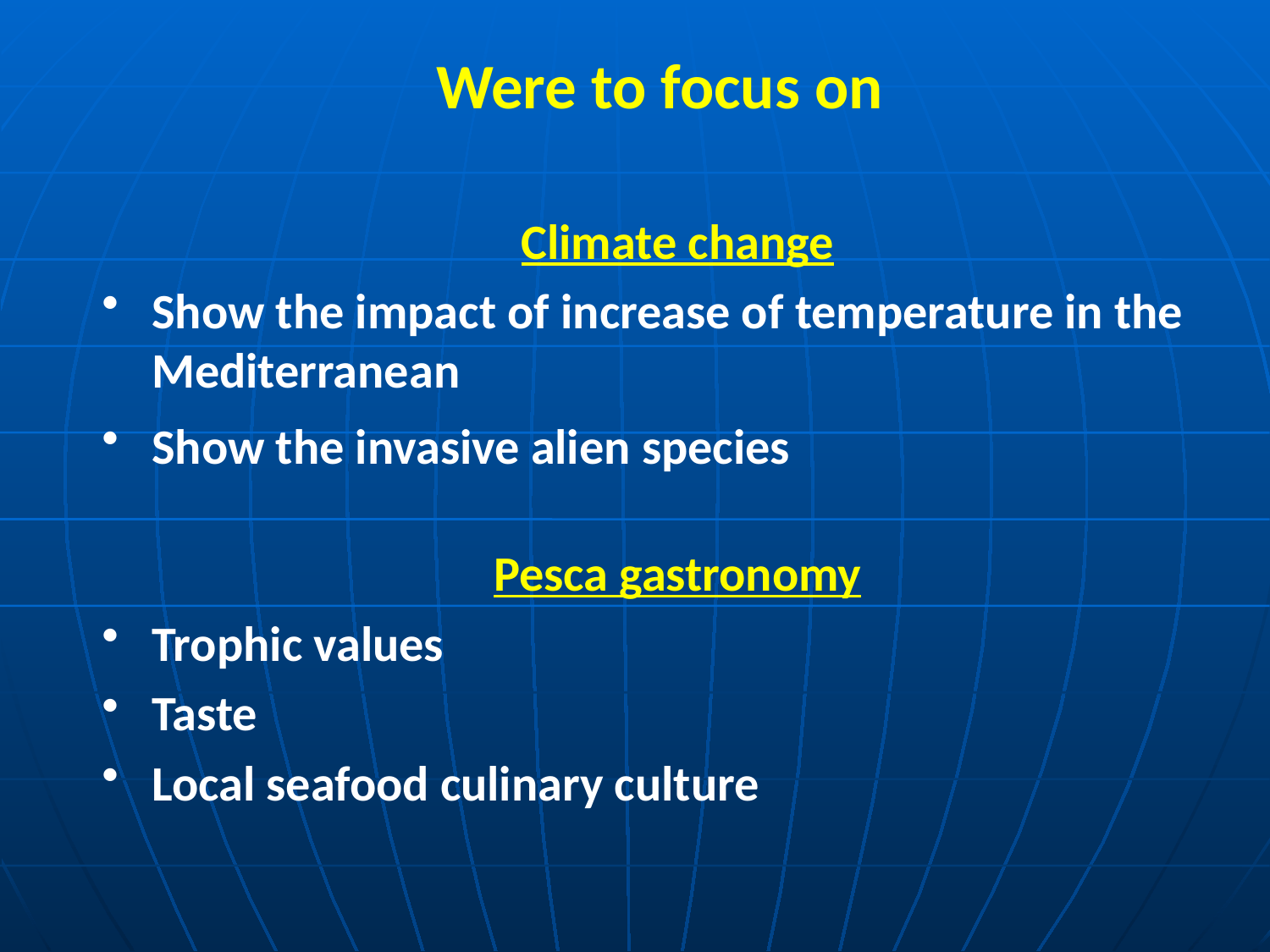

Were to focus on

Climate change
Show the impact of increase of temperature in the Mediterranean

Show the invasive alien species

Pesca gastronomy
Trophic values
Taste
Local seafood culinary culture